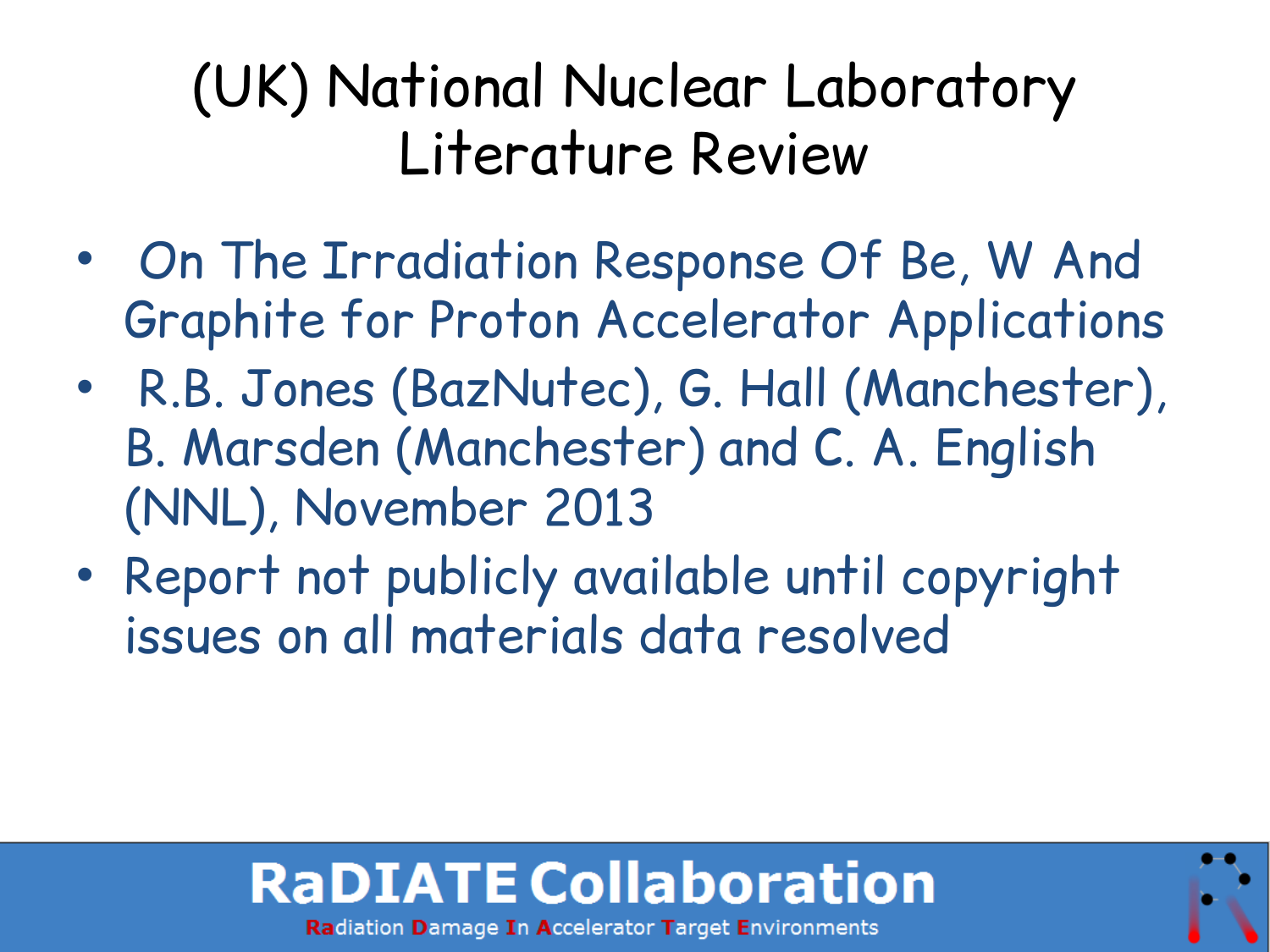

# (UK) National Nuclear Laboratory Literature Review
 On The Irradiation Response Of Be, W And Graphite for Proton Accelerator Applications
 R.B. Jones (BazNutec), G. Hall (Manchester), B. Marsden (Manchester) and C. A. English (NNL), November 2013
Report not publicly available until copyright issues on all materials data resolved